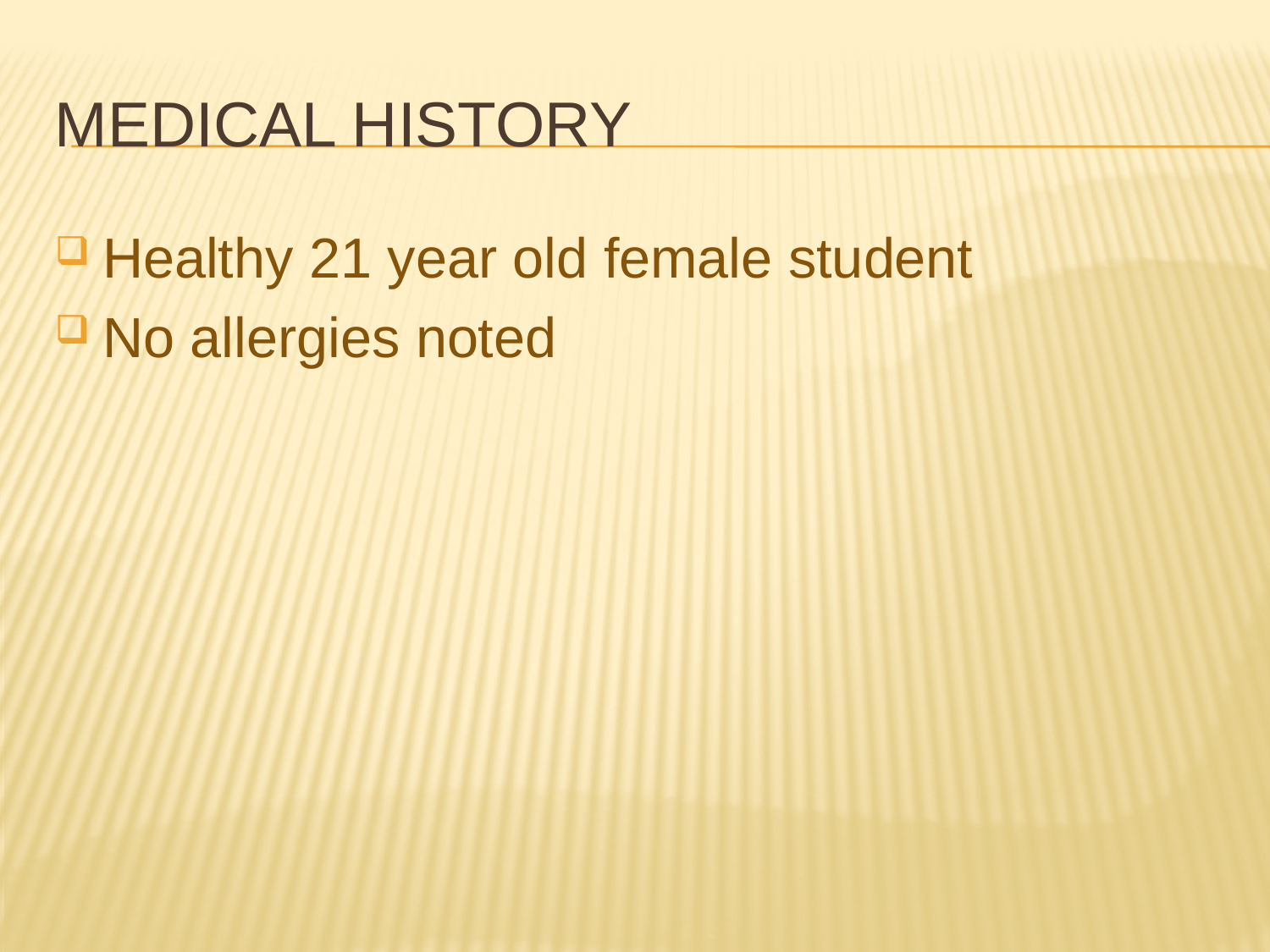

# Medical History
Healthy 21 year old female student
No allergies noted